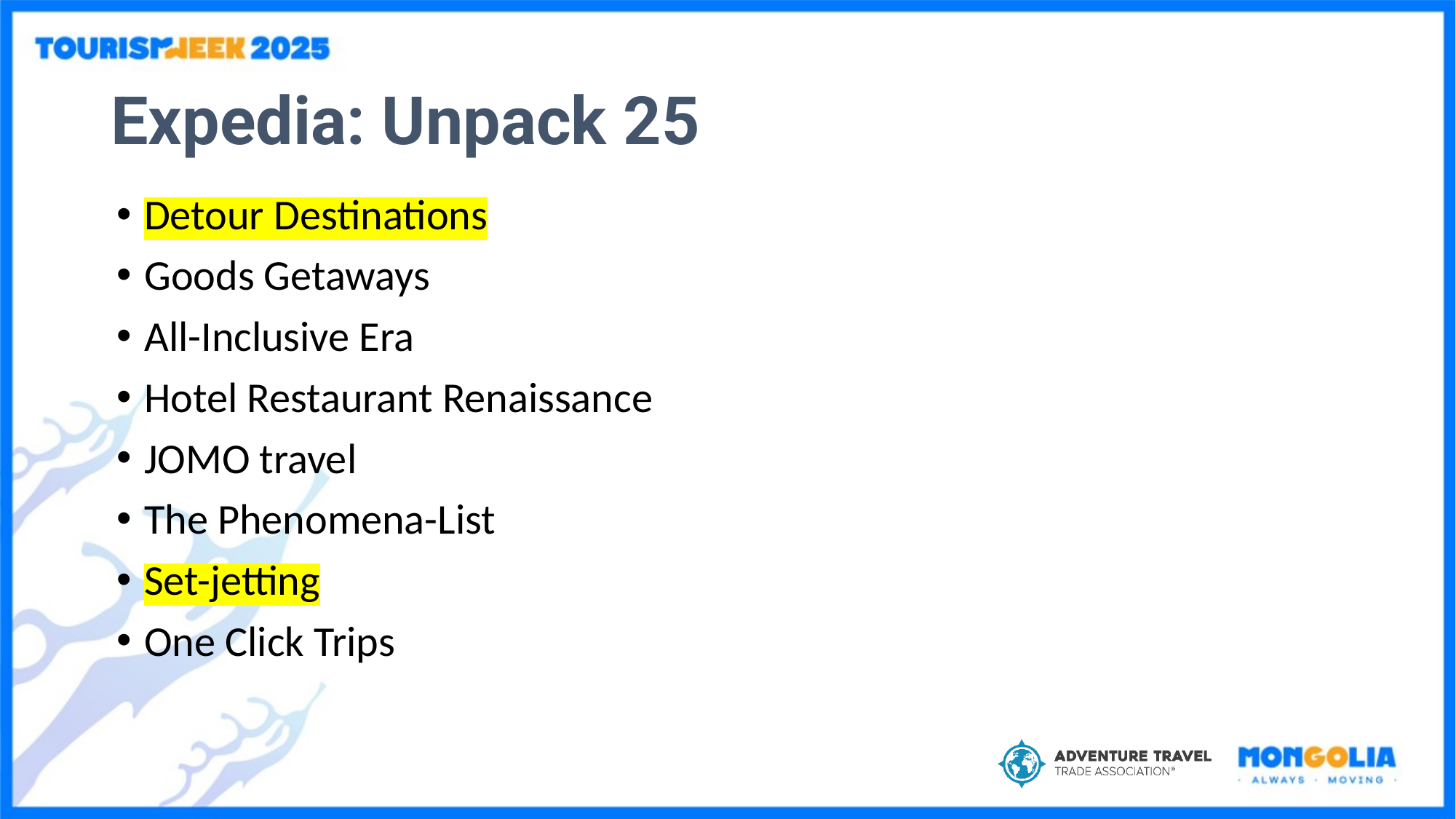

# Expedia: Unpack 25
Detour Destinations
Goods Getaways
All-Inclusive Era
Hotel Restaurant Renaissance
JOMO travel
The Phenomena-List
Set-jetting
One Click Trips